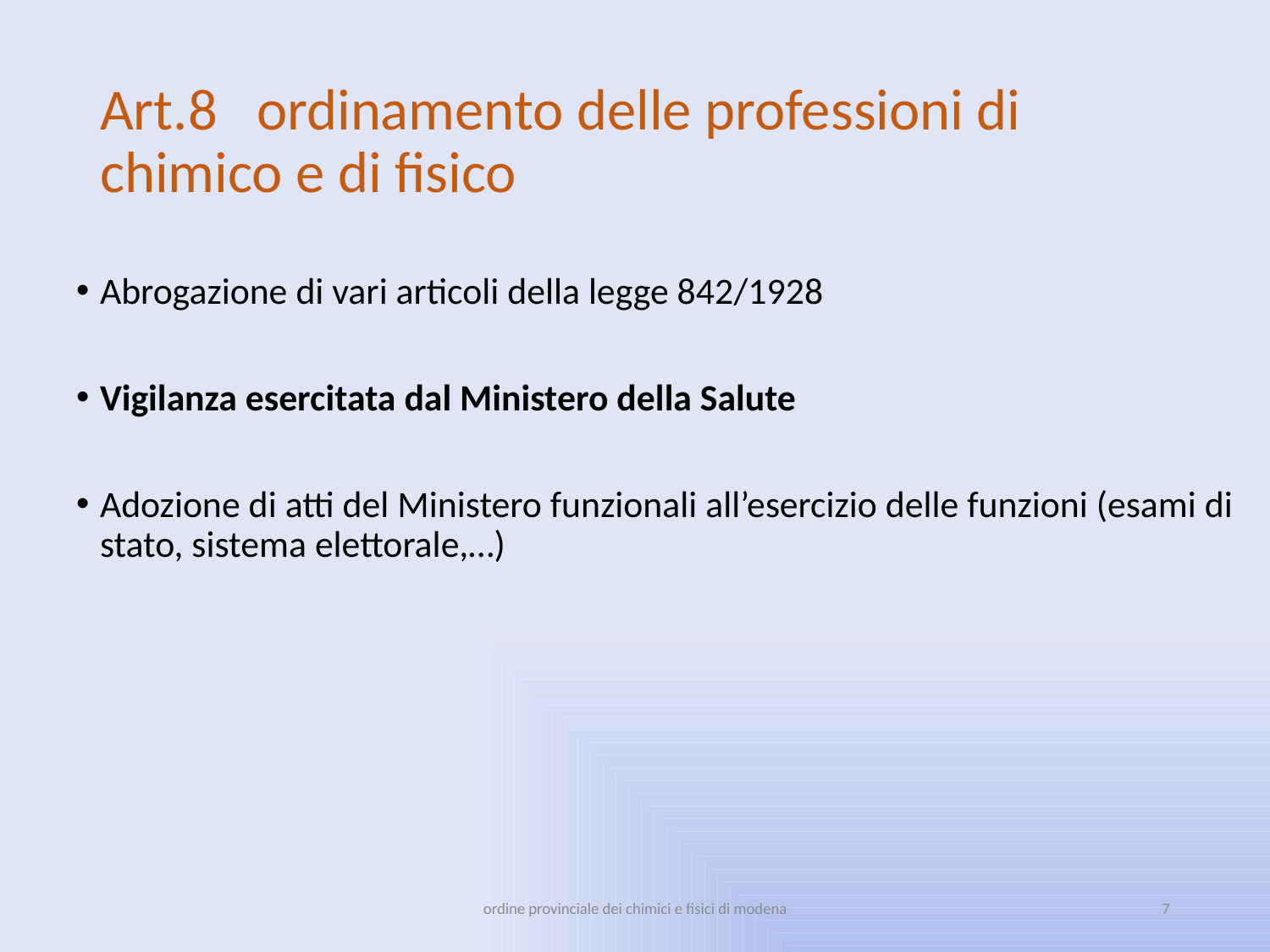

# Art.8   ordinamento delle professioni di chimico e di fisico
Abrogazione di vari articoli della legge 842/1928

Vigilanza esercitata dal Ministero della Salute

Adozione di atti del Ministero funzionali all’esercizio delle funzioni (esami di stato, sistema elettorale,…)

ordine provinciale dei chimici e fisici di modena
7